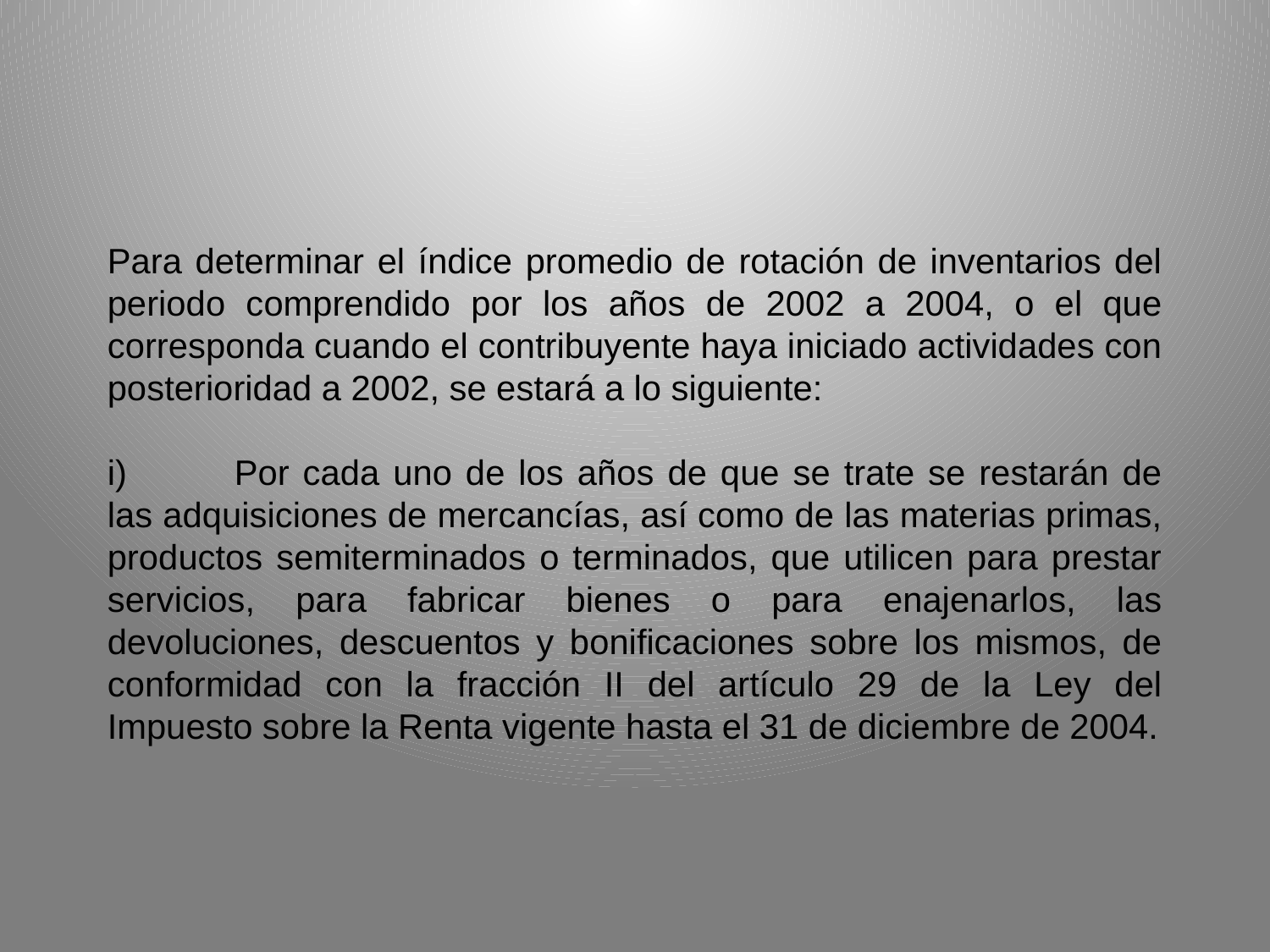

Para determinar el índice promedio de rotación de inventarios del periodo comprendido por los años de 2002 a 2004, o el que corresponda cuando el contribuyente haya iniciado actividades con posterioridad a 2002, se estará a lo siguiente:

i)	Por cada uno de los años de que se trate se restarán de las adquisiciones de mercancías, así como de las materias primas, productos semiterminados o terminados, que utilicen para prestar servicios, para fabricar bienes o para enajenarlos, las devoluciones, descuentos y bonificaciones sobre los mismos, de conformidad con la fracción II del artículo 29 de la Ley del Impuesto sobre la Renta vigente hasta el 31 de diciembre de 2004.